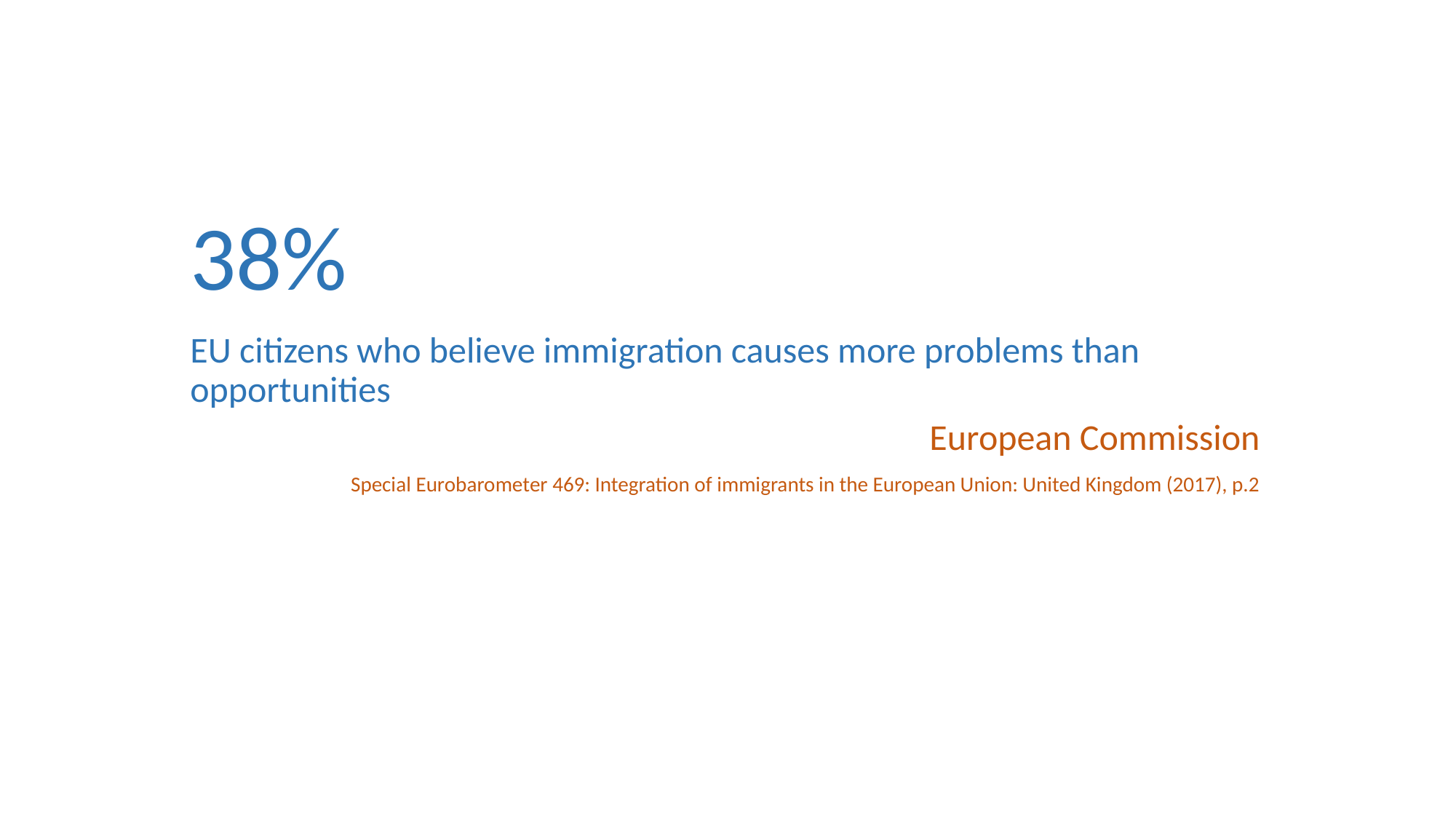

# 38%
EU citizens who believe immigration causes more problems than opportunities
European Commission
Special Eurobarometer 469: Integration of immigrants in the European Union: United Kingdom (2017), p.2